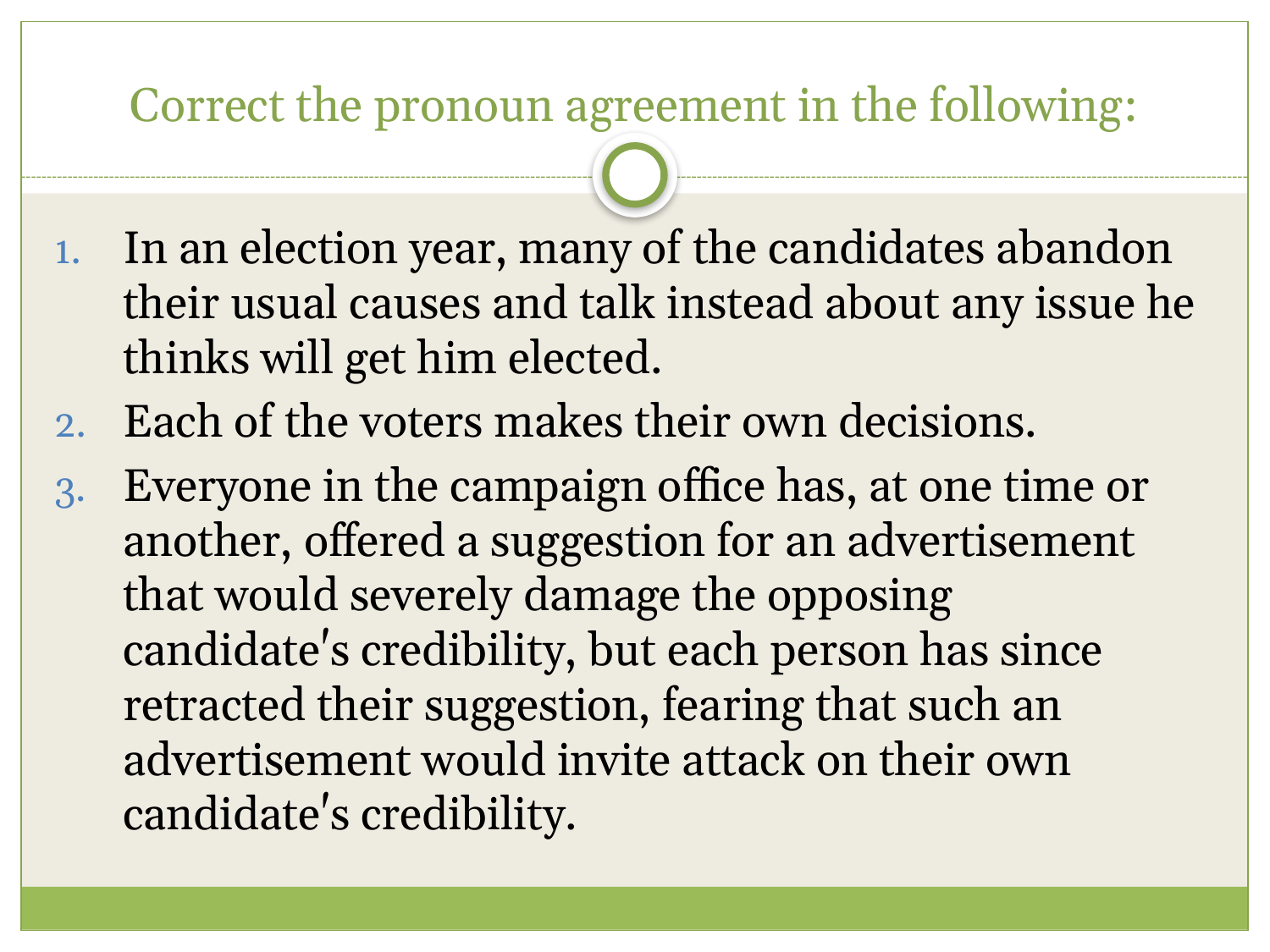

# Correct the pronoun agreement in the following:
In an election year, many of the candidates abandon their usual causes and talk instead about any issue he thinks will get him elected.
Each of the voters makes their own decisions.
Everyone in the campaign office has, at one time or another, offered a suggestion for an advertisement that would severely damage the opposing candidate's credibility, but each person has since retracted their suggestion, fearing that such an advertisement would invite attack on their own candidate's credibility.